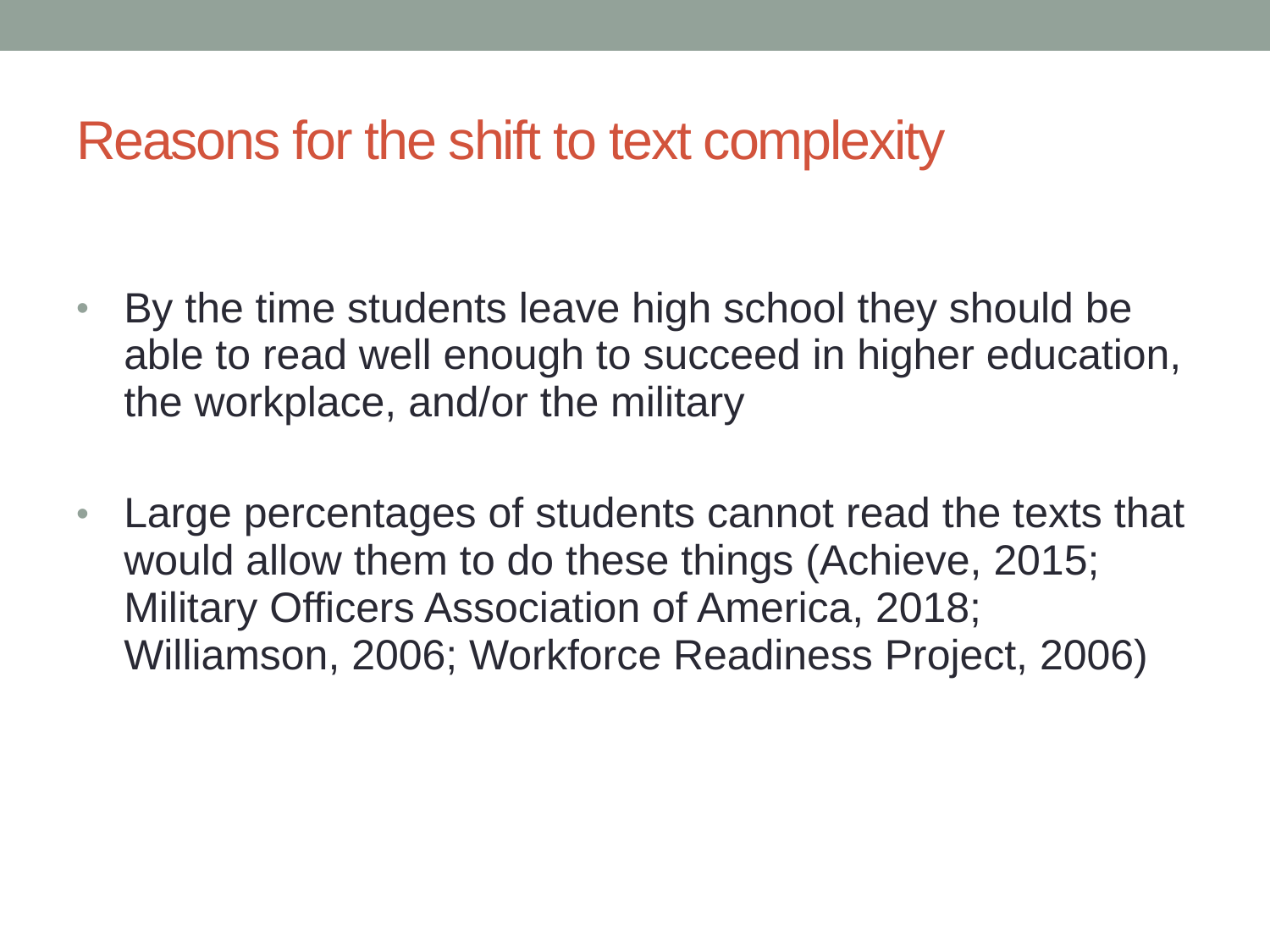

# Reasons for the shift to text complexity

By the time students leave high school they should be able to read well enough to succeed in higher education, the workplace, and/or the military

Large percentages of students cannot read the texts that would allow them to do these things (Achieve, 2015; Military Officers Association of America, 2018; Williamson, 2006; Workforce Readiness Project, 2006)